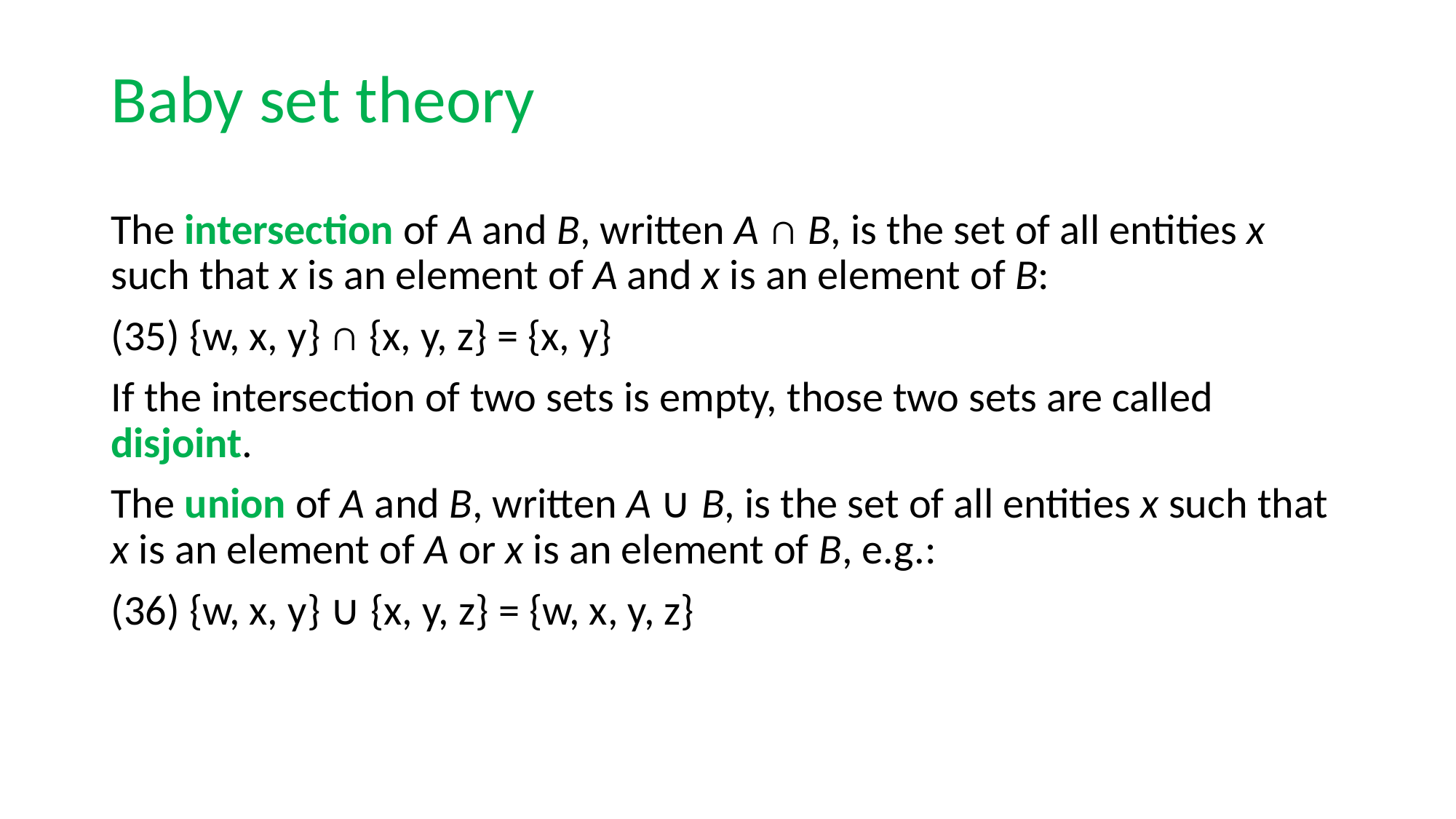

# Baby set theory
The intersection of A and B, written A ∩ B, is the set of all entities x such that x is an element of A and x is an element of B:
(35) {w, x, y} ∩ {x, y, z} = {x, y}
If the intersection of two sets is empty, those two sets are called disjoint.
The union of A and B, written A ∪ B, is the set of all entities x such that x is an element of A or x is an element of B, e.g.:
(36) {w, x, y} ∪ {x, y, z} = {w, x, y, z}